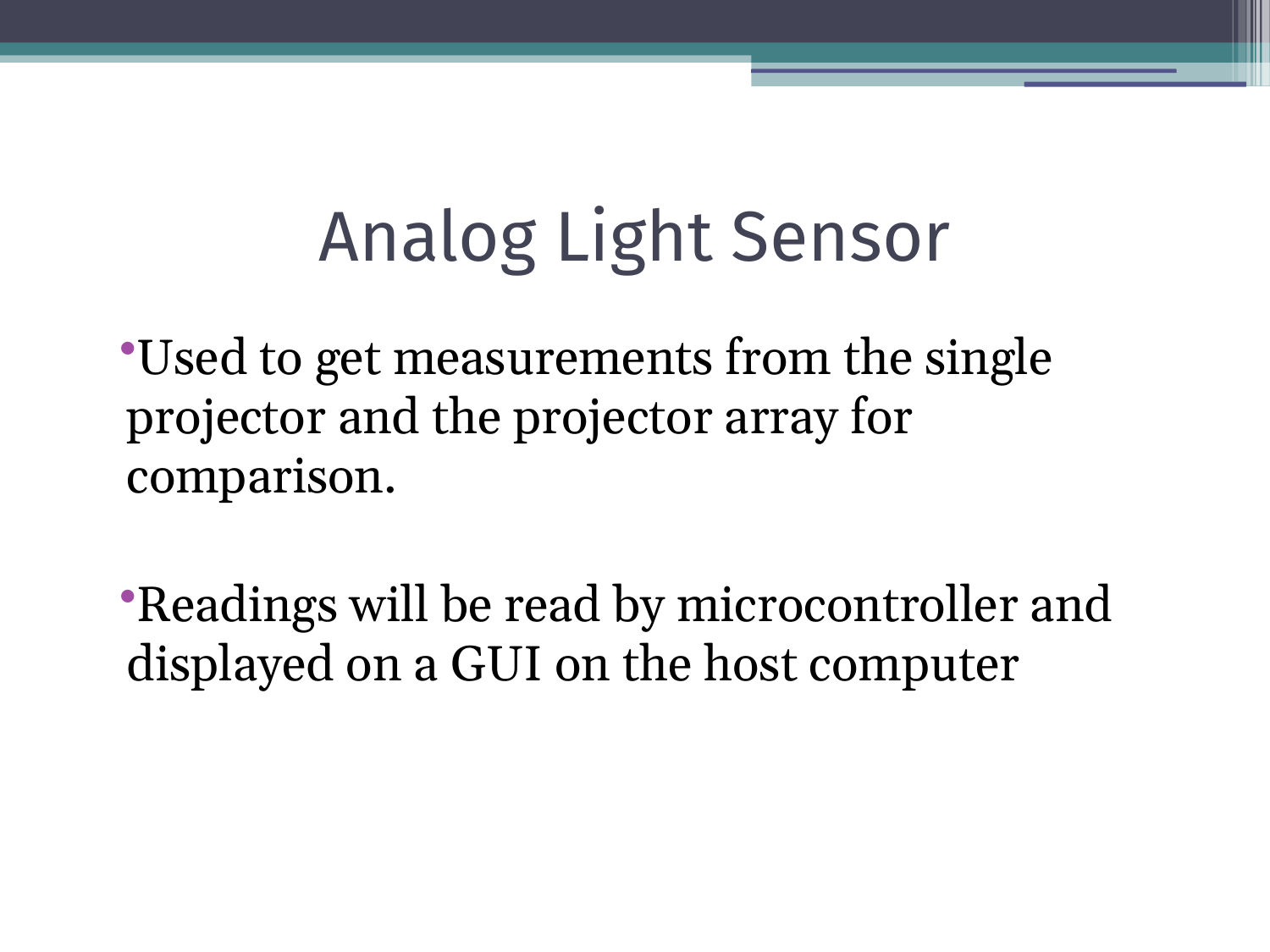

# Analog Light Sensor
Used to get measurements from the single projector and the projector array for comparison.

Readings will be read by microcontroller and displayed on a GUI on the host computer